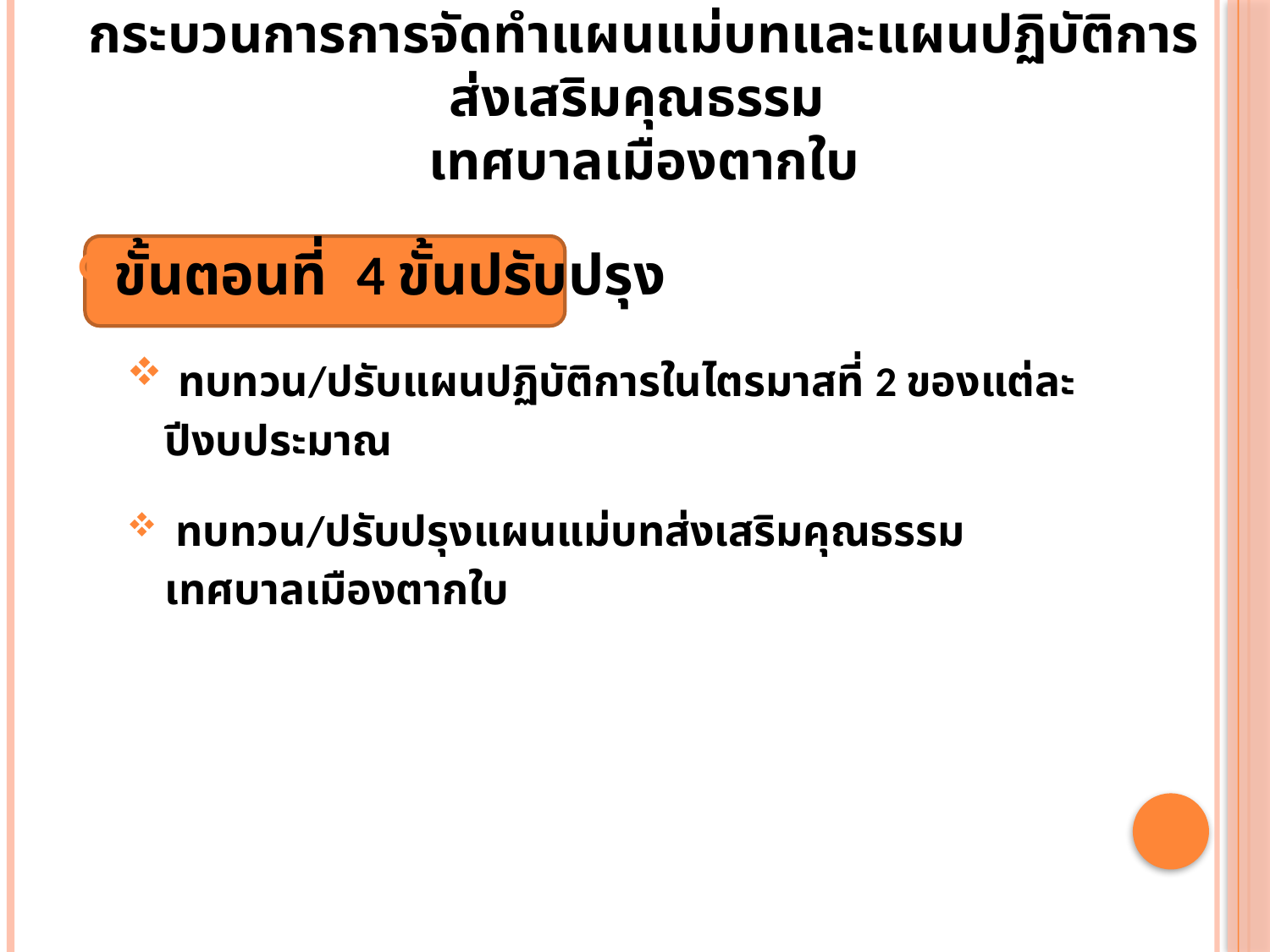

# กระบวนการการจัดทำแผนแม่บทและแผนปฏิบัติการส่งเสริมคุณธรรม เทศบาลเมืองตากใบ
ขั้นตอนที่  4 ขั้นปรับปรุง
 ทบทวน/ปรับแผนปฏิบัติการในไตรมาสที่ 2 ของแต่ละปีงบประมาณ
 ทบทวน/ปรับปรุงแผนแม่บทส่งเสริมคุณธรรมเทศบาลเมืองตากใบ